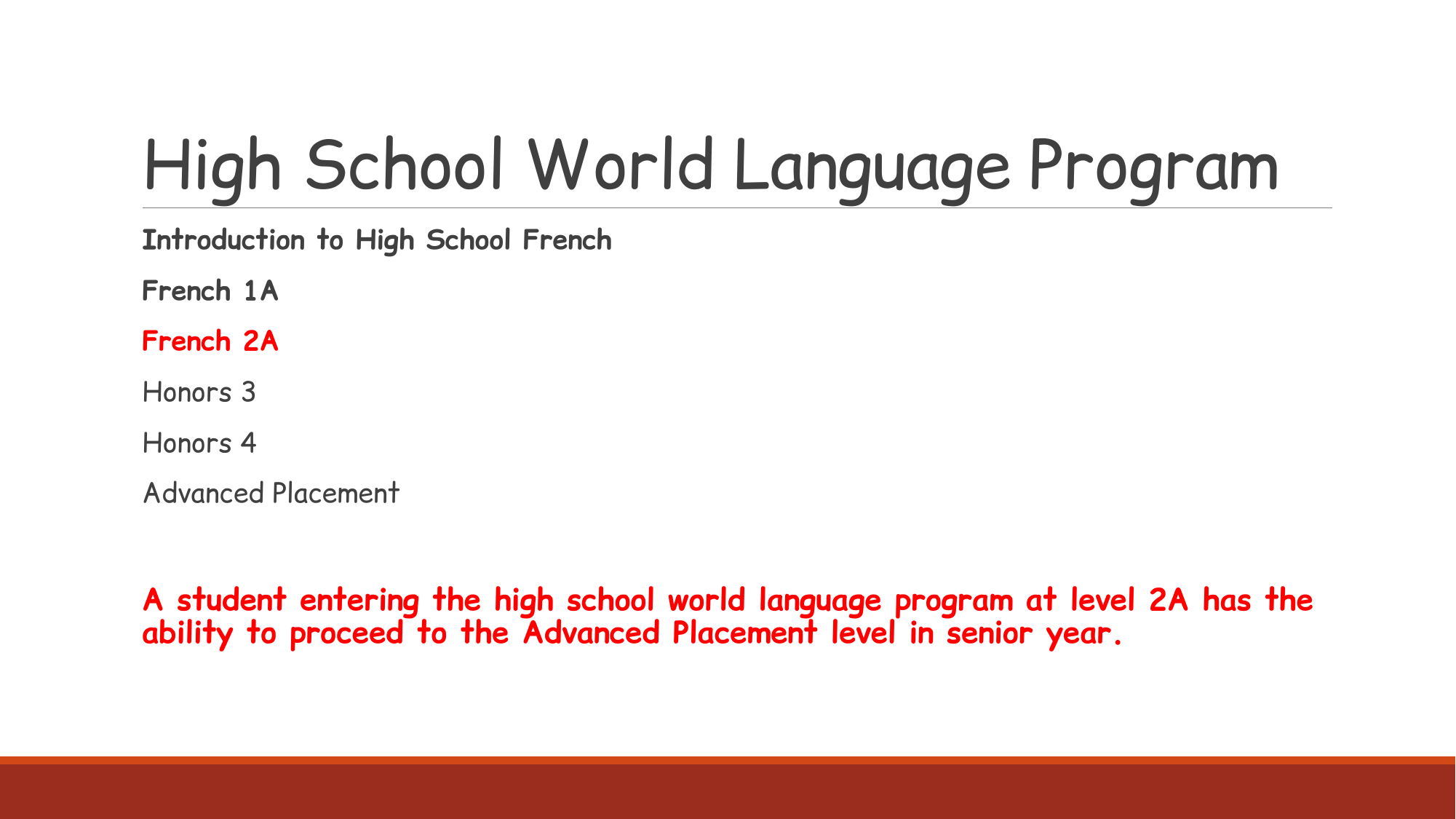

# High School World Language Program
Introduction to High School French
French 1A
French 2A
Honors 3
Honors 4
Advanced Placement

A student entering the high school world language program at level 2A has the ability to proceed to the Advanced Placement level in senior year.